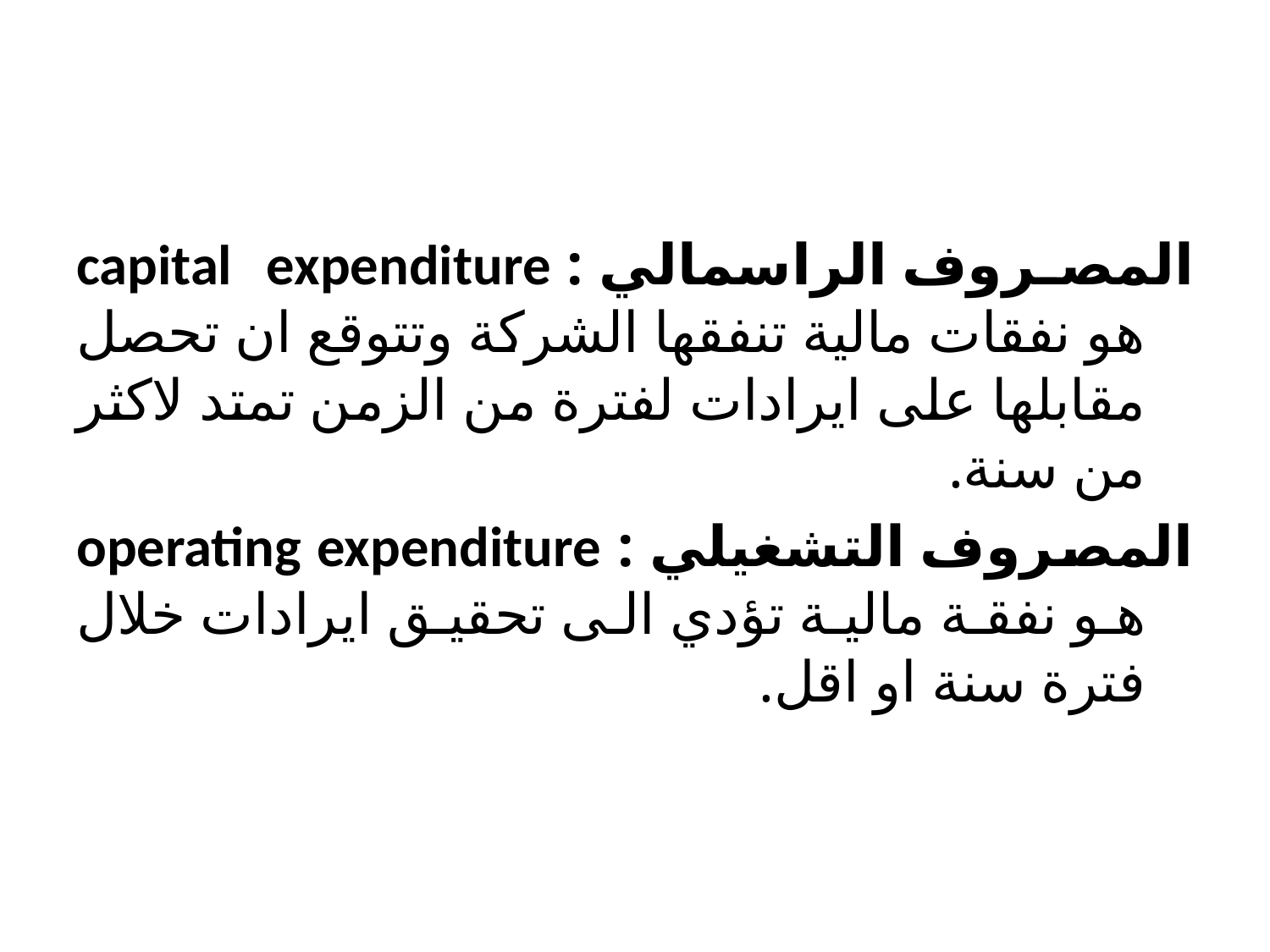

#
المصروف الراسمالي : capital expenditure هو نفقات مالية تنفقها الشركة وتتوقع ان تحصل مقابلها على ايرادات لفترة من الزمن تمتد لاكثر من سنة.
المصروف التشغيلي : operating expenditure هو نفقة مالية تؤدي الى تحقيق ايرادات خلال فترة سنة او اقل.